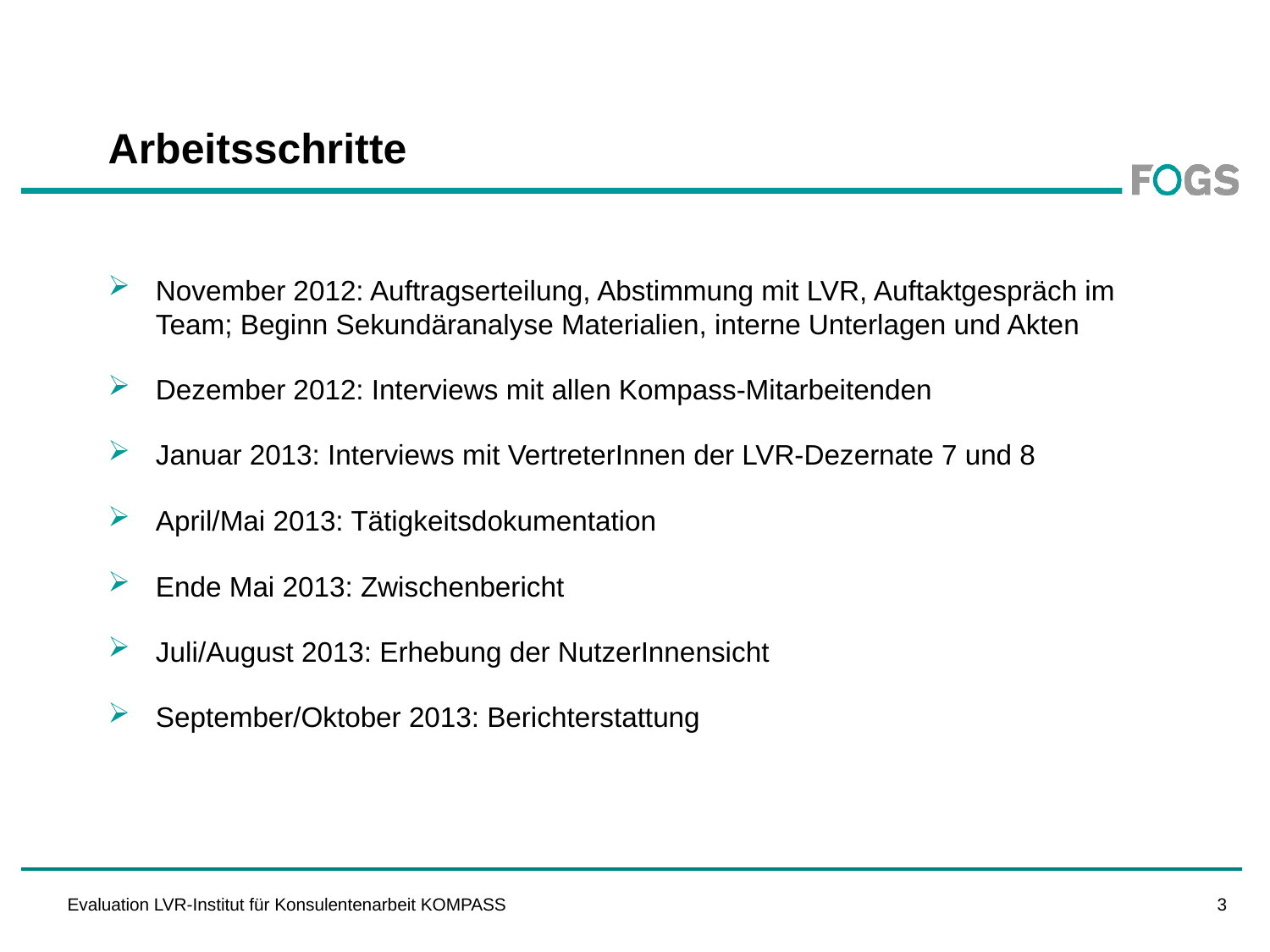

# Arbeitsschritte
November 2012: Auftragserteilung, Abstimmung mit LVR, Auftaktgespräch im Team; Beginn Sekundäranalyse Materialien, interne Unterlagen und Akten
Dezember 2012: Interviews mit allen Kompass-Mitarbeitenden
Januar 2013: Interviews mit VertreterInnen der LVR-Dezernate 7 und 8
April/Mai 2013: Tätigkeitsdokumentation
Ende Mai 2013: Zwischenbericht
Juli/August 2013: Erhebung der NutzerInnensicht
September/Oktober 2013: Berichterstattung

3